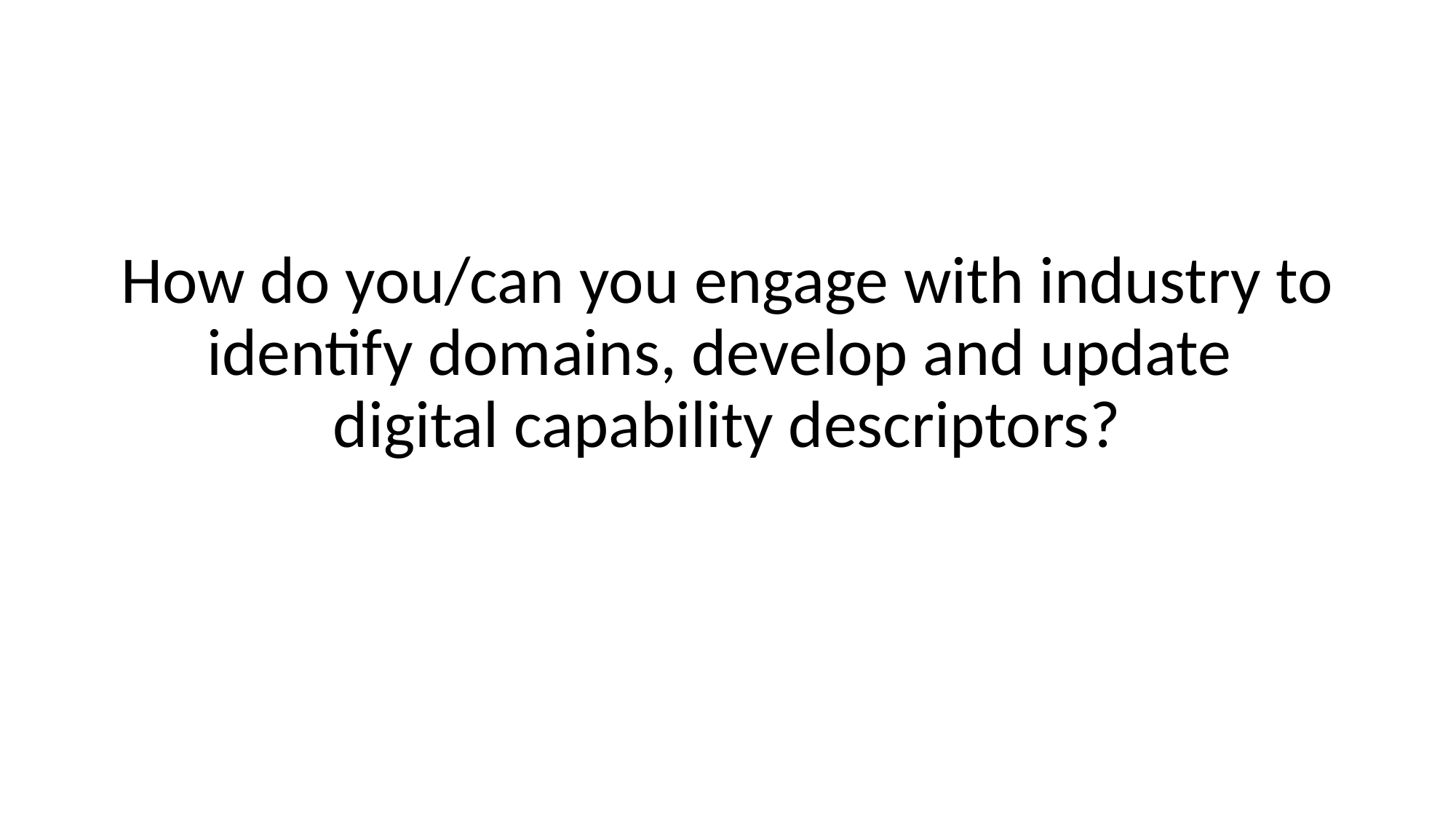

How do you/can you engage with industry to identify domains, develop and update
digital capability descriptors?